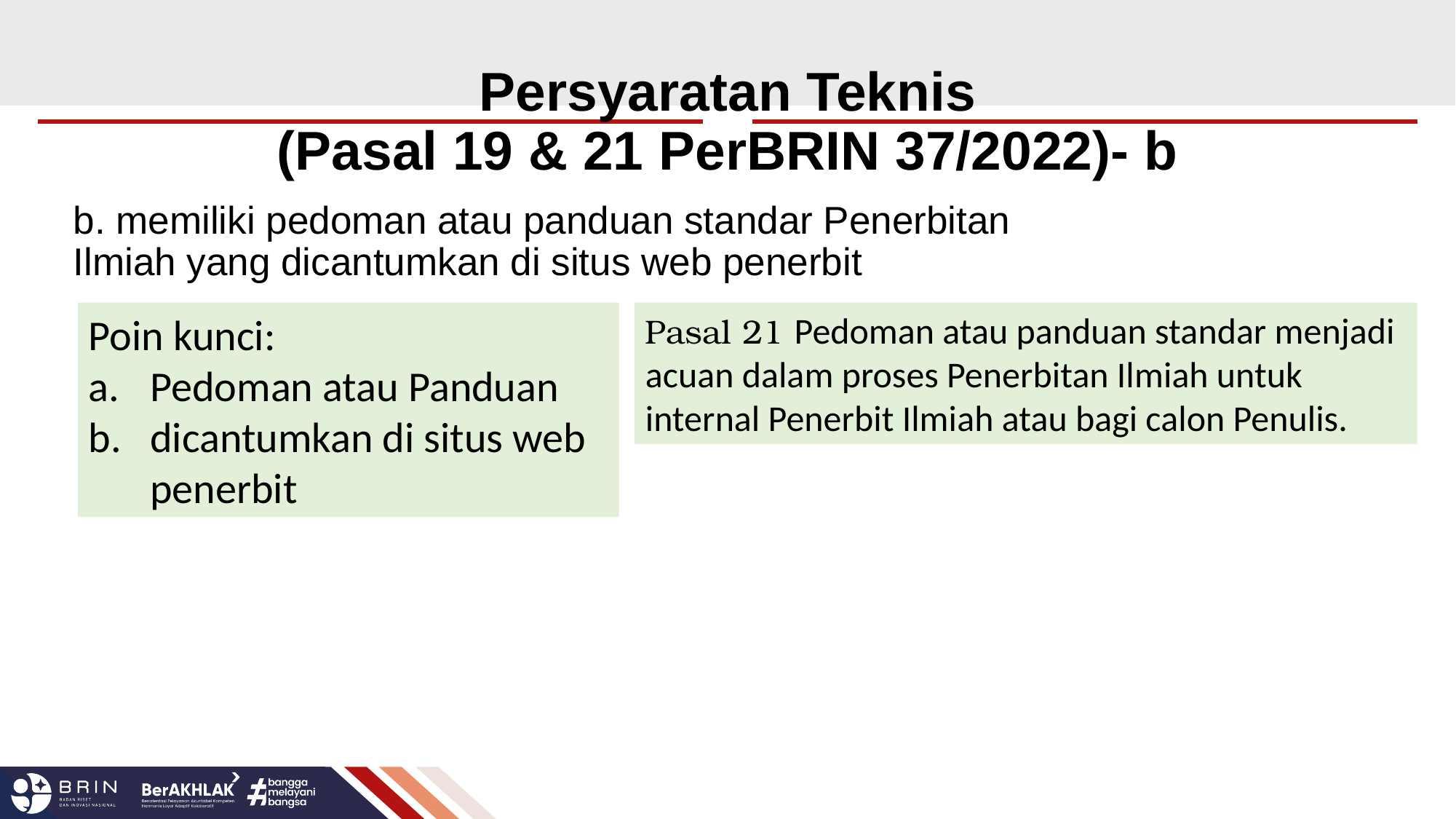

# Persyaratan Teknis (Pasal 19 & 21 PerBRIN 37/2022)- b
b. memiliki pedoman atau panduan standar Penerbitan Ilmiah yang dicantumkan di situs web penerbit

Poin kunci:
Pedoman atau Panduan
dicantumkan di situs web penerbit
Pasal 21 Pedoman atau panduan standar menjadi acuan dalam proses Penerbitan Ilmiah untuk internal Penerbit Ilmiah atau bagi calon Penulis.